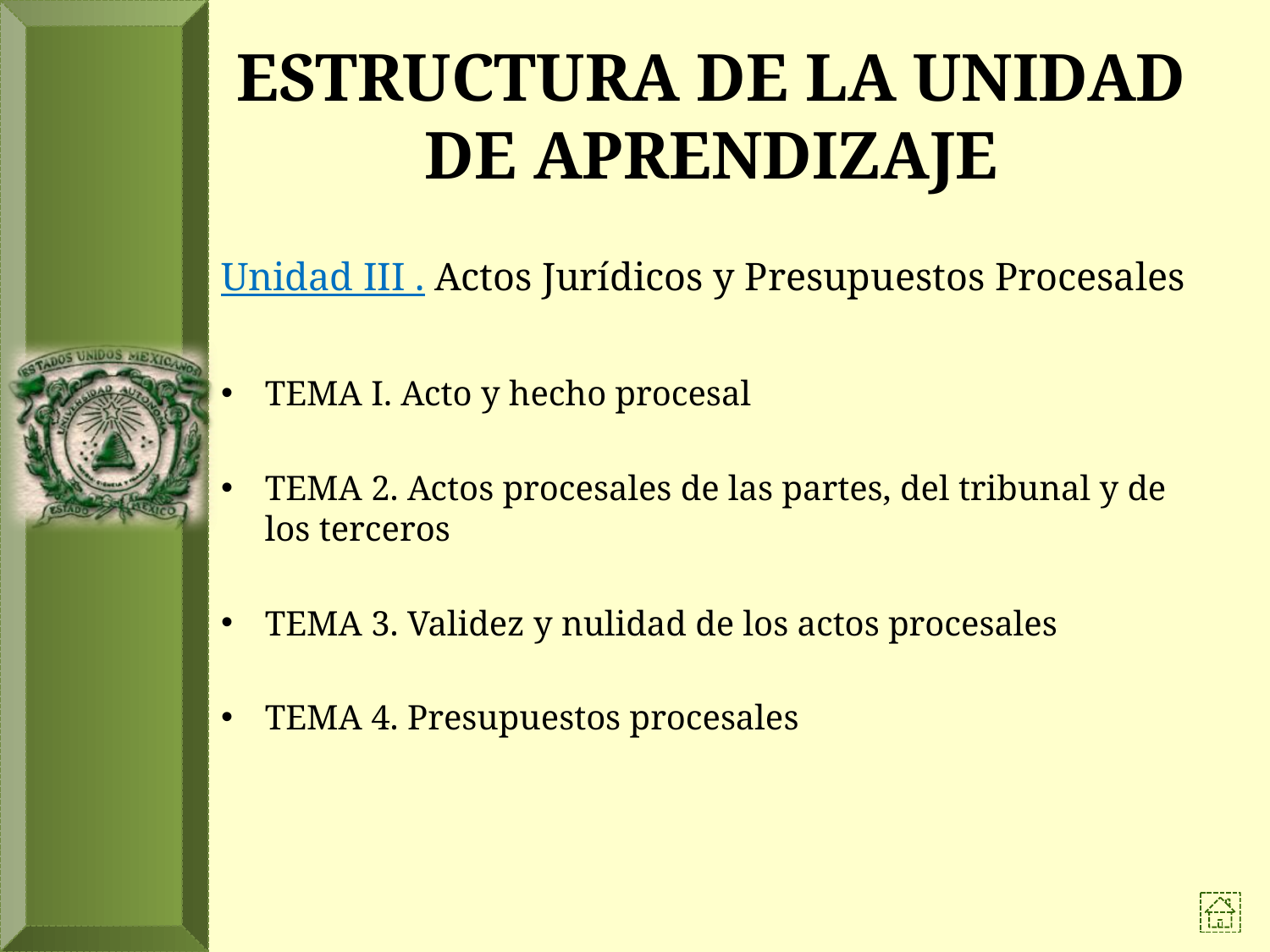

# ESTRUCTURA DE LA UNIDAD DE APRENDIZAJE

Unidad III . Actos Jurídicos y Presupuestos Procesales

TEMA I. Acto y hecho procesal

TEMA 2. Actos procesales de las partes, del tribunal y de los terceros

TEMA 3. Validez y nulidad de los actos procesales

TEMA 4. Presupuestos procesales